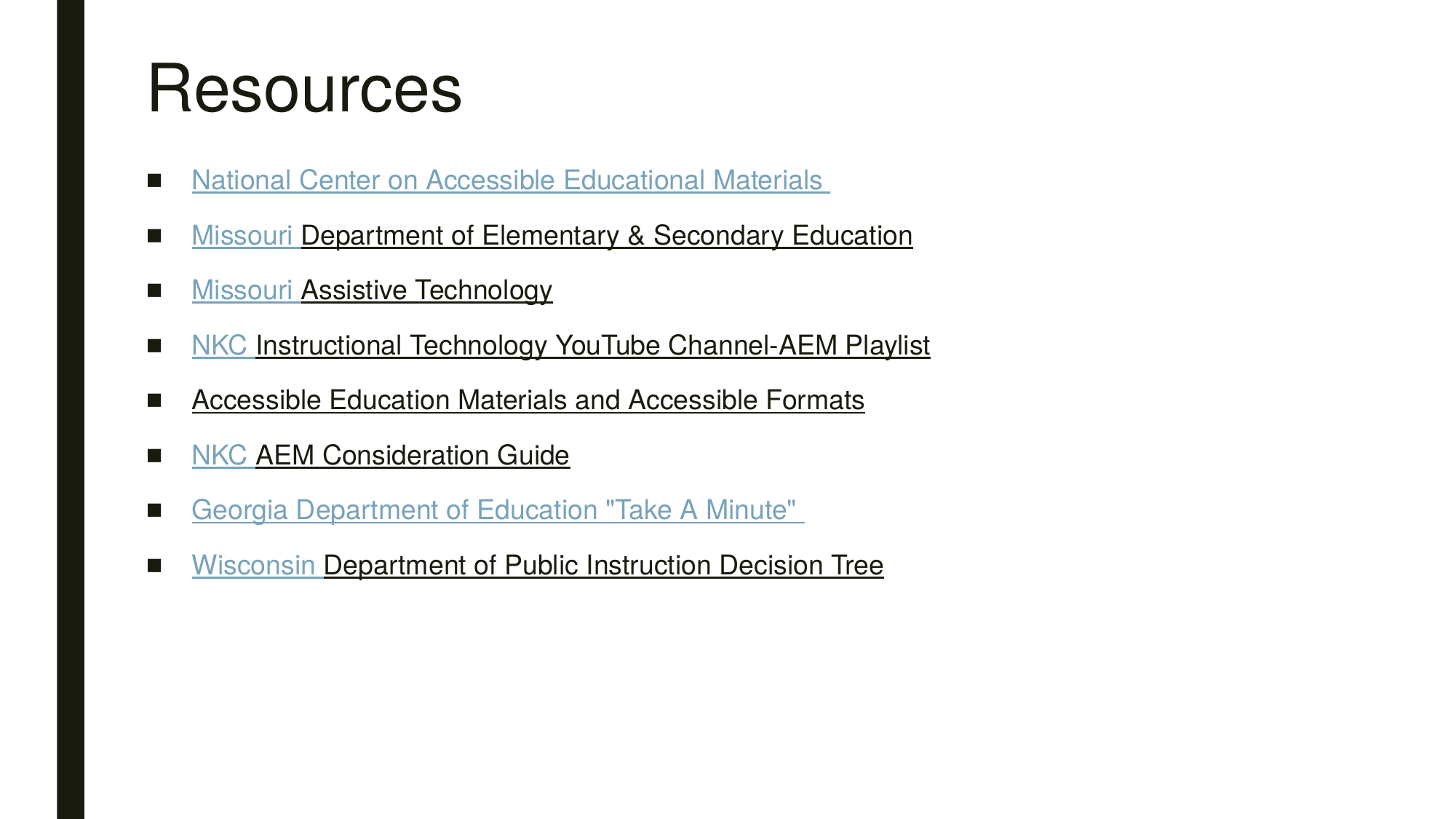

# Resources
National Center on Accessible Educational Materials
Missouri Department of Elementary & Secondary Education
Missouri Assistive Technology
NKC Instructional Technology YouTube Channel-AEM Playlist
Accessible Education Materials and Accessible Formats
NKC AEM Consideration Guide
Georgia Department of Education "Take A Minute"
Wisconsin Department of Public Instruction Decision Tree